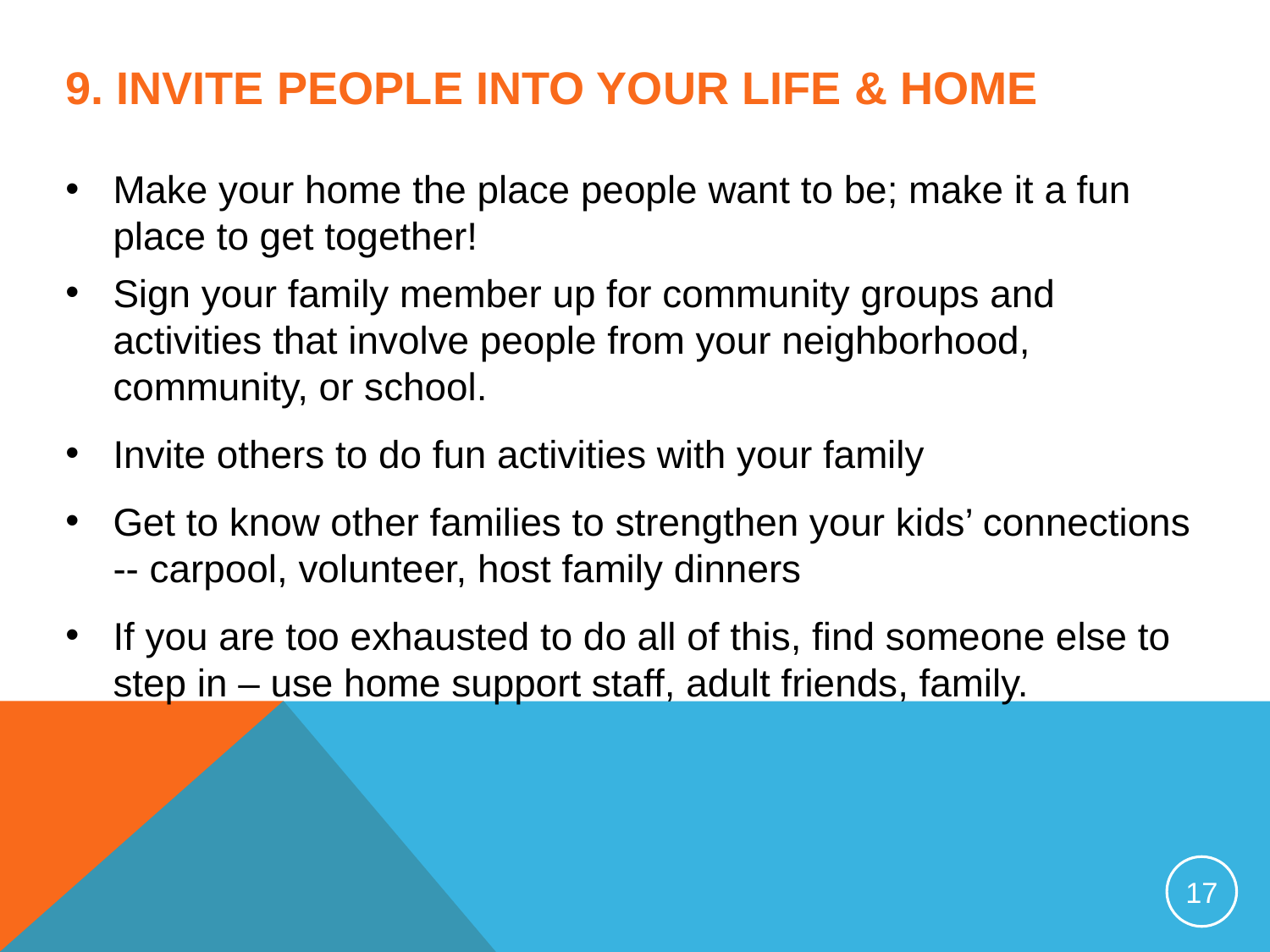

9. INVITE PEOPLE INTO YOUR LIFE & HOME
Make your home the place people want to be; make it a fun place to get together!
Sign your family member up for community groups and activities that involve people from your neighborhood, community, or school.
Invite others to do fun activities with your family
Get to know other families to strengthen your kids’ connections -- carpool, volunteer, host family dinners
If you are too exhausted to do all of this, find someone else to step in – use home support staff, adult friends, family.

17